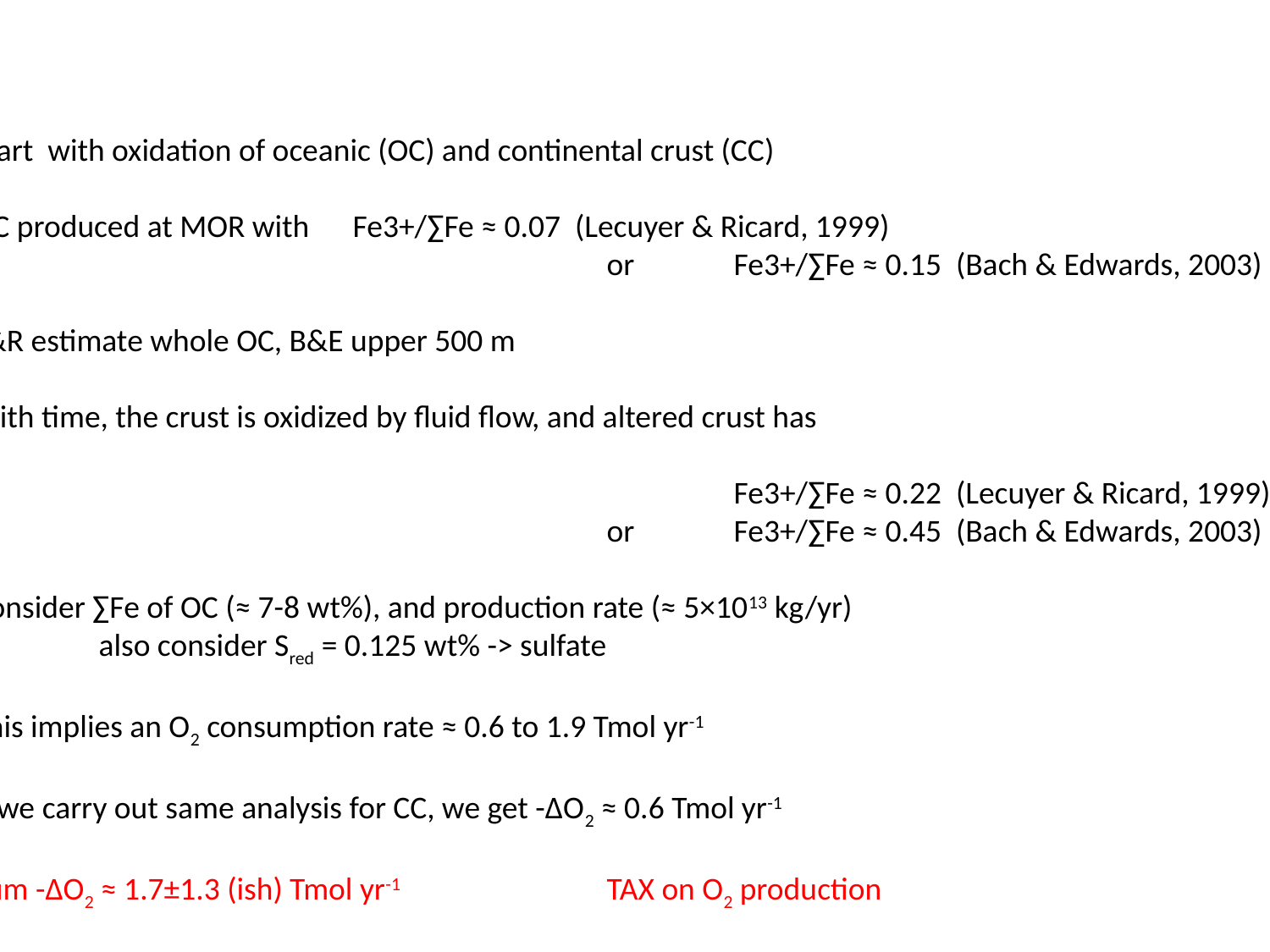

Start  with oxidation of oceanic (OC) and continental crust (CC)

OC produced at MOR with  	Fe3+/∑Fe ≈ 0.07  (Lecuyer & Ricard, 1999)
					or 	Fe3+/∑Fe ≈ 0.15  (Bach & Edwards, 2003)

L&R estimate whole OC, B&E upper 500 m

With time, the crust is oxidized by fluid flow, and altered crust has

						Fe3+/∑Fe ≈ 0.22  (Lecuyer & Ricard, 1999)
					or 	Fe3+/∑Fe ≈ 0.45  (Bach & Edwards, 2003)

Consider ∑Fe of OC (≈ 7-8 wt%), and production rate (≈ 5×1013 kg/yr)
	also consider Sred = 0.125 wt% -> sulfate

This implies an O2 consumption rate ≈ 0.6 to 1.9 Tmol yr-1

If we carry out same analysis for CC, we get -∆O2 ≈ 0.6 Tmol yr-1

Sum -∆O2 ≈ 1.7±1.3 (ish) Tmol yr-1		TAX on O2 production